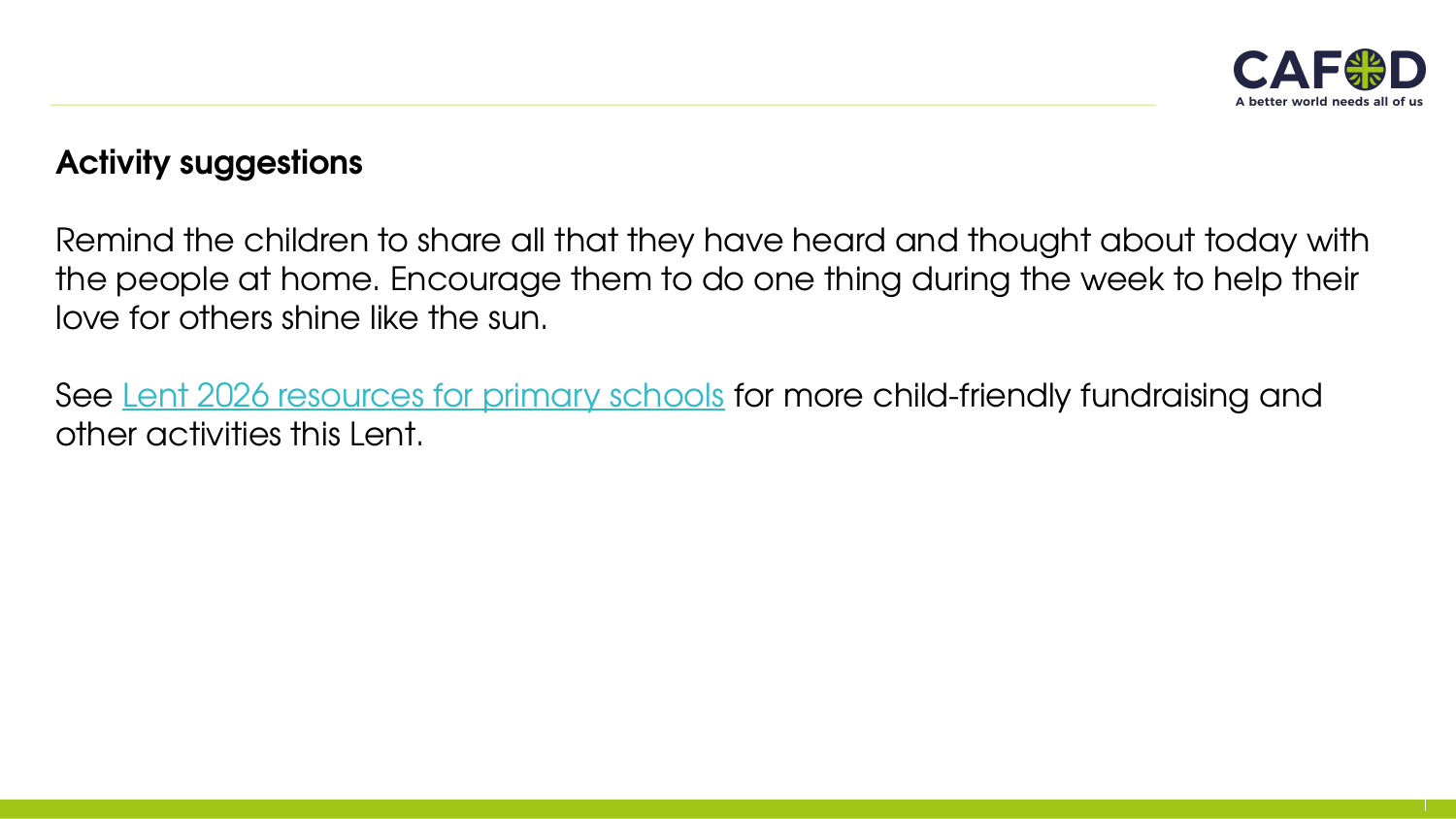

Activity suggestions

Remind the children to share all that they have heard and thought about today with the people at home. Encourage them to do one thing during the week to help their love for others shine like the sun.

See Lent 2026 resources for primary schools for more child-friendly fundraising and other activities this Lent.